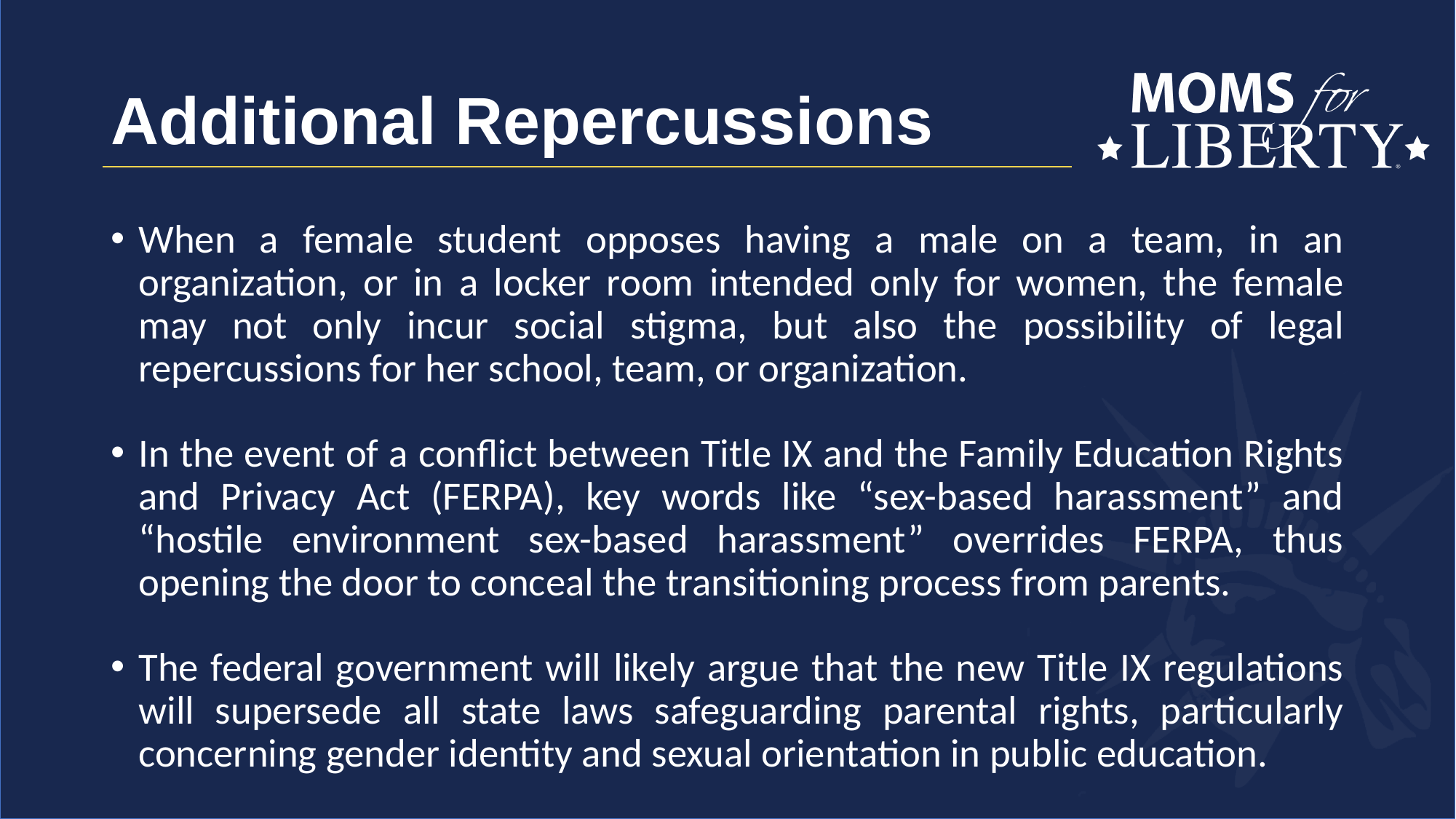

# Additional Repercussions
When a female student opposes having a male on a team, in an organization, or in a locker room intended only for women, the female may not only incur social stigma, but also the possibility of legal repercussions for her school, team, or organization.

In the event of a conflict between Title IX and the Family Education Rights and Privacy Act (FERPA), key words like “sex-based harassment” and “hostile environment sex-based harassment” overrides FERPA, thus opening the door to conceal the transitioning process from parents.

The federal government will likely argue that the new Title IX regulations will supersede all state laws safeguarding parental rights, particularly concerning gender identity and sexual orientation in public education.